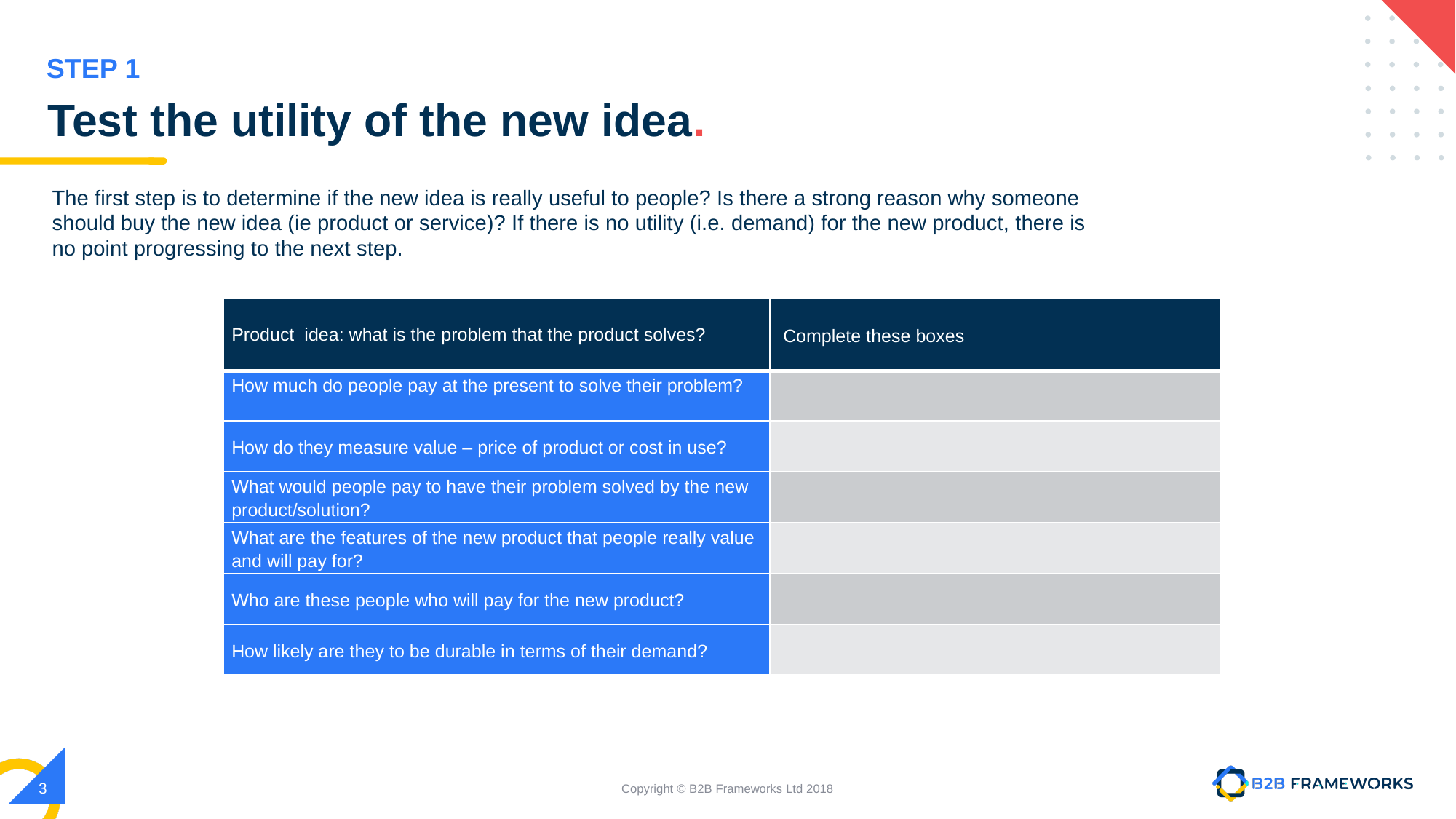

STEP 1
# Test the utility of the new idea.
The first step is to determine if the new idea is really useful to people? Is there a strong reason why someone should buy the new idea (ie product or service)? If there is no utility (i.e. demand) for the new product, there is no point progressing to the next step.

| Product idea: what is the problem that the product solves? | Complete these boxes |
| --- | --- |
| How much do people pay at the present to solve their problem? |  |
| How do they measure value – price of product or cost in use? |  |
| What would people pay to have their problem solved by the new product/solution? |  |
| What are the features of the new product that people really value and will pay for? |  |
| Who are these people who will pay for the new product? |  |
| How likely are they to be durable in terms of their demand? |  |
3
Copyright © B2B Frameworks Ltd 2018